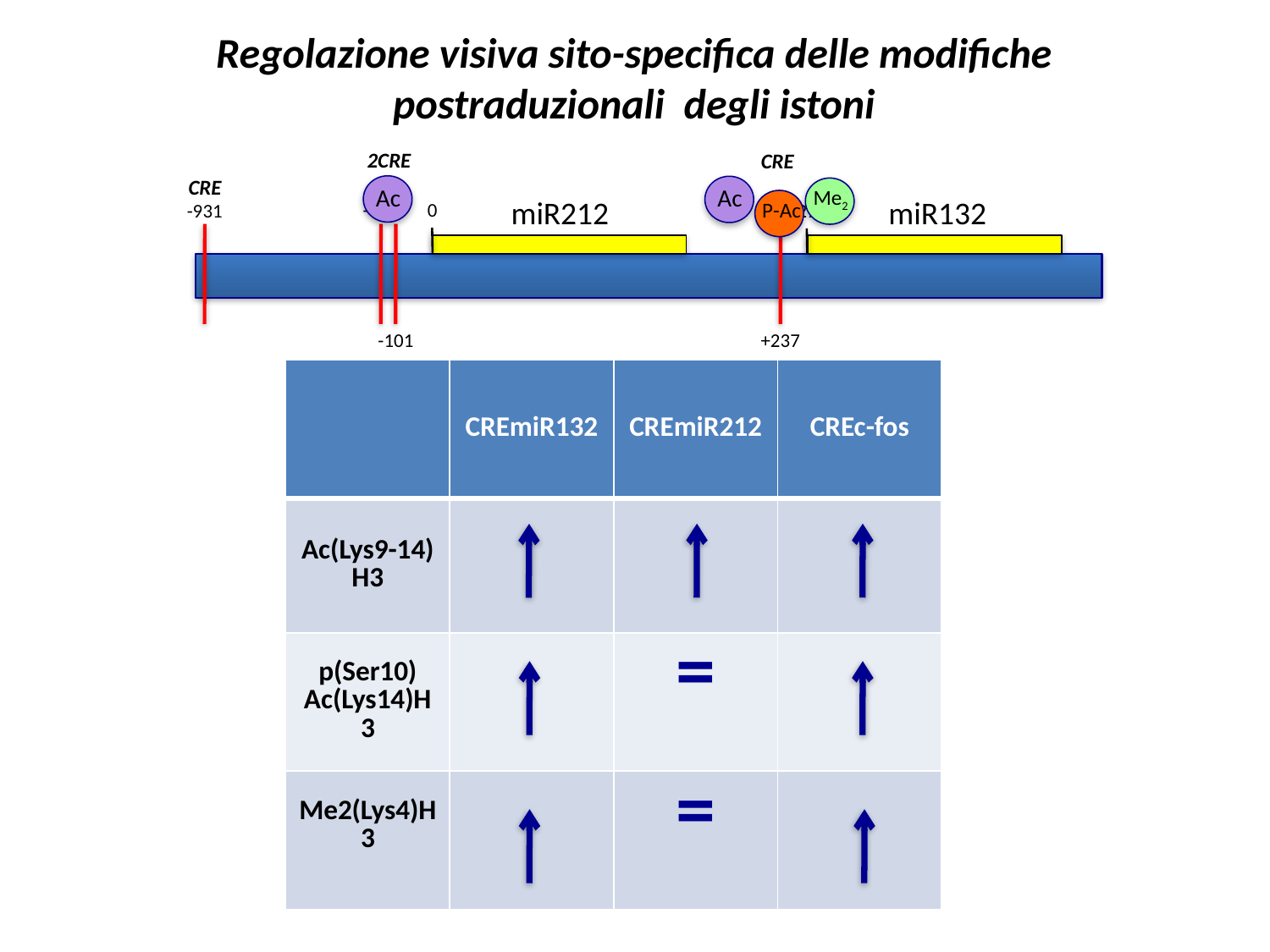

Regolazione visiva sito-specifica delle modifiche postraduzionali  degli istoni
2CRE
CRE
CRE
miR212
miR132
-118
0
-931
+273

-101
+237

Ac

Ac
Me2

P-Ac

|  | CREmiR132 | CREmiR212 | CREc-fos |
| --- | --- | --- | --- |
| Ac(Lys9-14) H3 |  |  |  |
| p(Ser10) Ac(Lys14)H3 |  | = |  |
| Me2(Lys4)H3 |  | = |  |